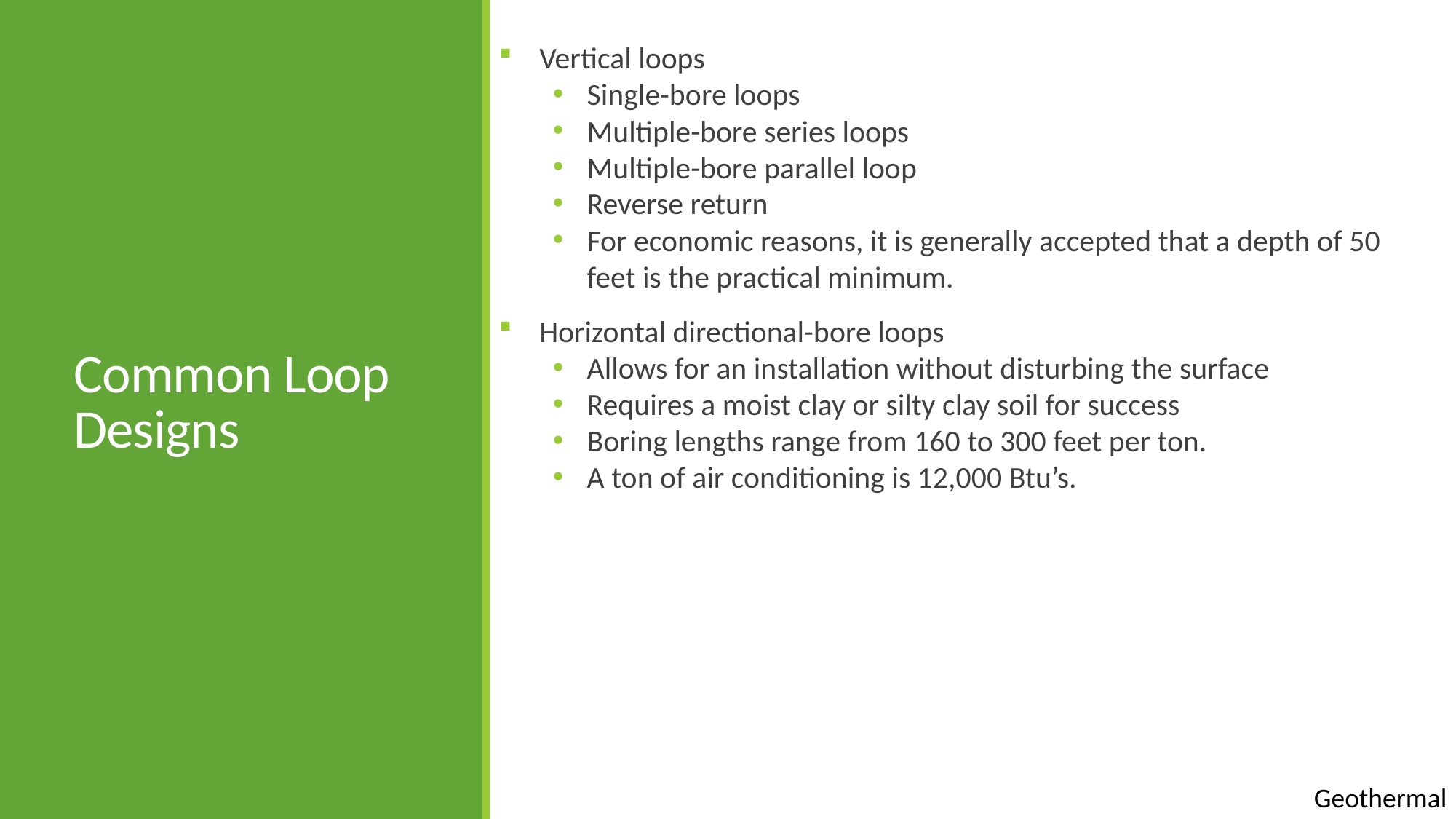

Vertical loops
Single-bore loops
Multiple-bore series loops
Multiple-bore parallel loop
Reverse return
For economic reasons, it is generally accepted that a depth of 50 feet is the practical minimum.
Horizontal directional-bore loops
Allows for an installation without disturbing the surface
Requires a moist clay or silty clay soil for success
Boring lengths range from 160 to 300 feet per ton.
A ton of air conditioning is 12,000 Btu’s.
# Common Loop Designs